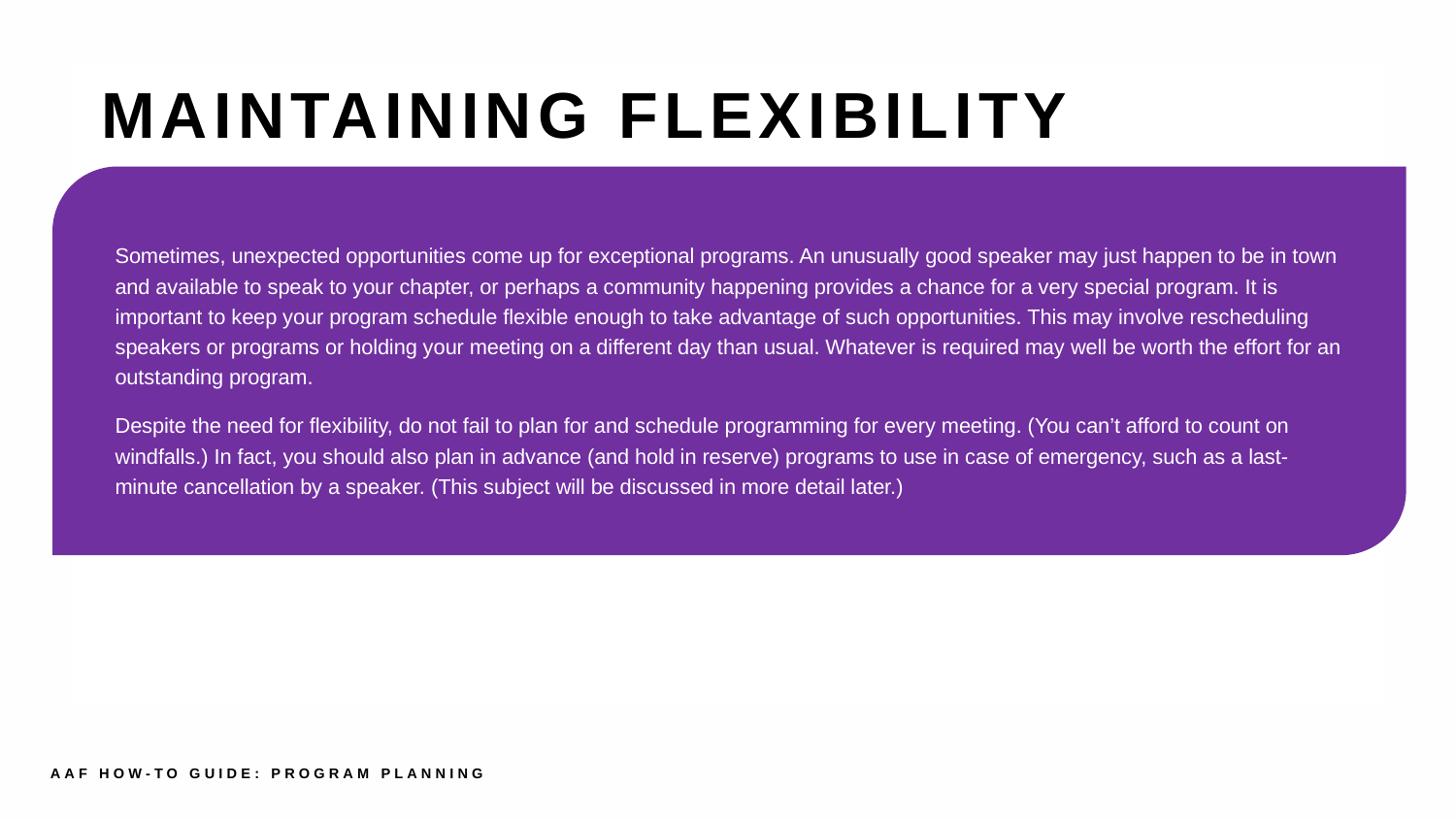

MAINTAINING FLEXIBILITY
Sometimes, unexpected opportunities come up for exceptional programs. An unusually good speaker may just happen to be in town and available to speak to your chapter, or perhaps a community happening provides a chance for a very special program. It is important to keep your program schedule flexible enough to take advantage of such opportunities. This may involve rescheduling speakers or programs or holding your meeting on a different day than usual. Whatever is required may well be worth the effort for an outstanding program.
Despite the need for flexibility, do not fail to plan for and schedule programming for every meeting. (You can’t afford to count on windfalls.) In fact, you should also plan in advance (and hold in reserve) programs to use in case of emergency, such as a last-minute cancellation by a speaker. (This subject will be discussed in more detail later.)